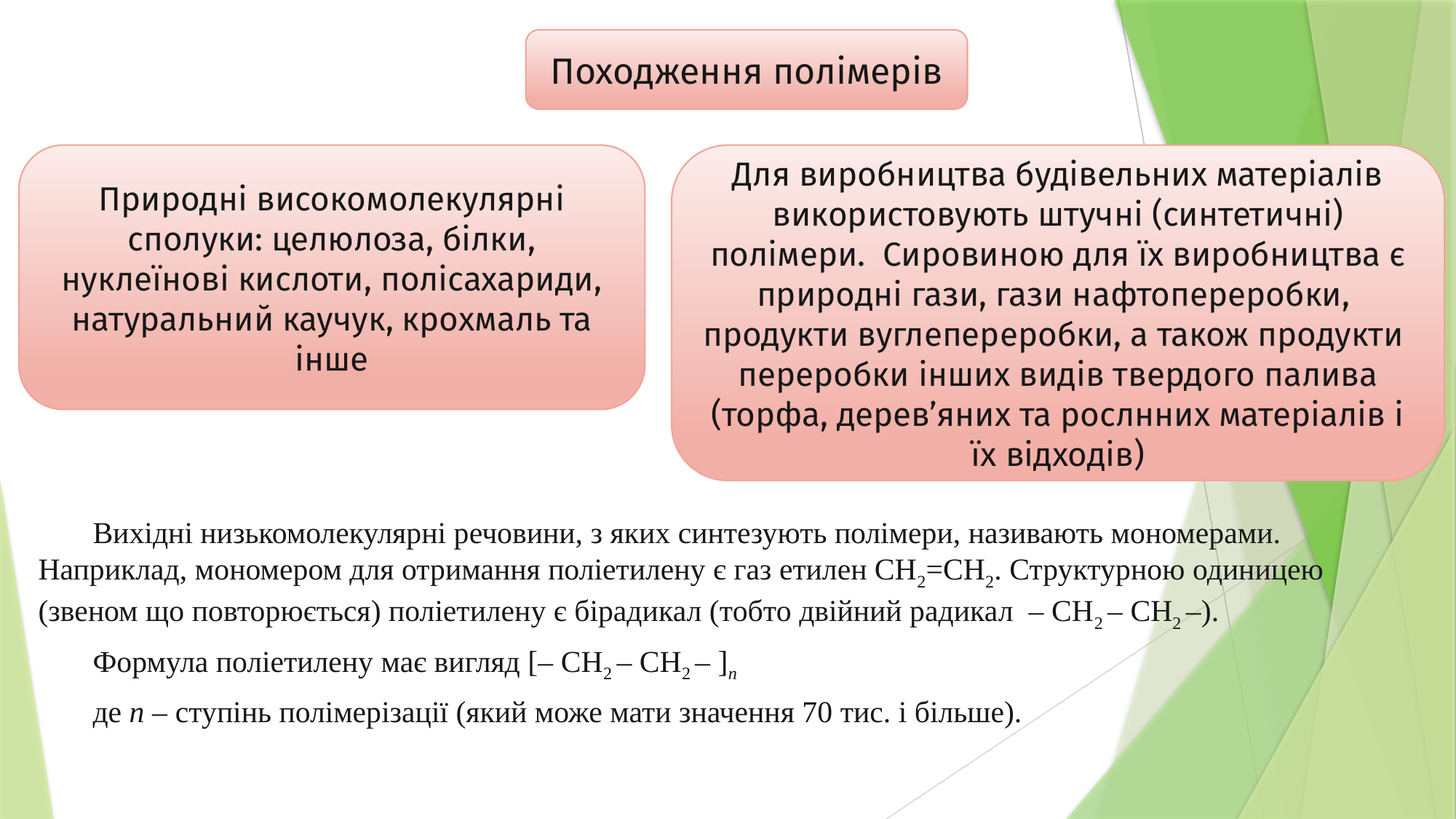

Вихідні низькомолекулярні речовини, з яких синтезують полімери, називають мономерами. Наприклад, мономером для отримання поліетилену є газ етилен СН2=СН2. Структурною одиницею (звеном що повторюється) поліетилену є бірадикал (тобто двійний радикал  – СН2 – СН2 –).
Формула поліетилену має вигляд [– СН2 – СН2 – ]n
де n – ступінь полімерізації (який може мати значення 70 тис. і більше).

Походження полімерів
Для виробництва будівельних матеріалів використовують штучні (синтетичні) полімери.  Сировиною для їх виробництва є природні гази, гази нафтопереробки,  продукти вуглепереробки, а також продукти  переробки інших видів твердого палива (торфа, дерев’яних та рослнних матеріалів і їх відходів)
Природні високомолекулярні сполуки: целюлоза, білки, нуклеїнові кислоти, полісахариди, натуральний каучук, крохмаль та інше